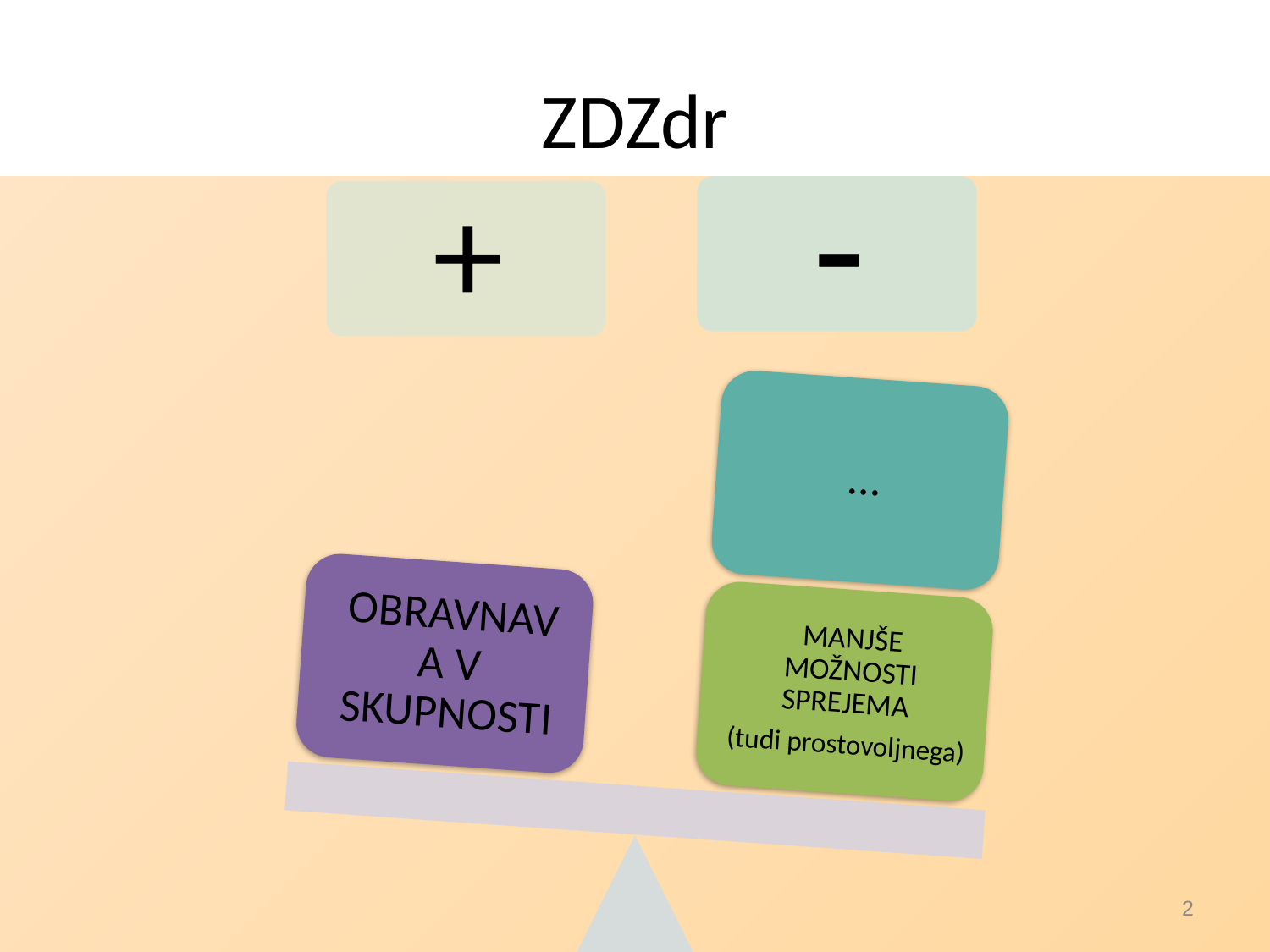

# ZDZdr
+
-
MANJŠE MOŽNOSTI SPREJEMA
(tudi prostovoljnega)
…
OBRAVNAVA V SKUPNOSTI
2